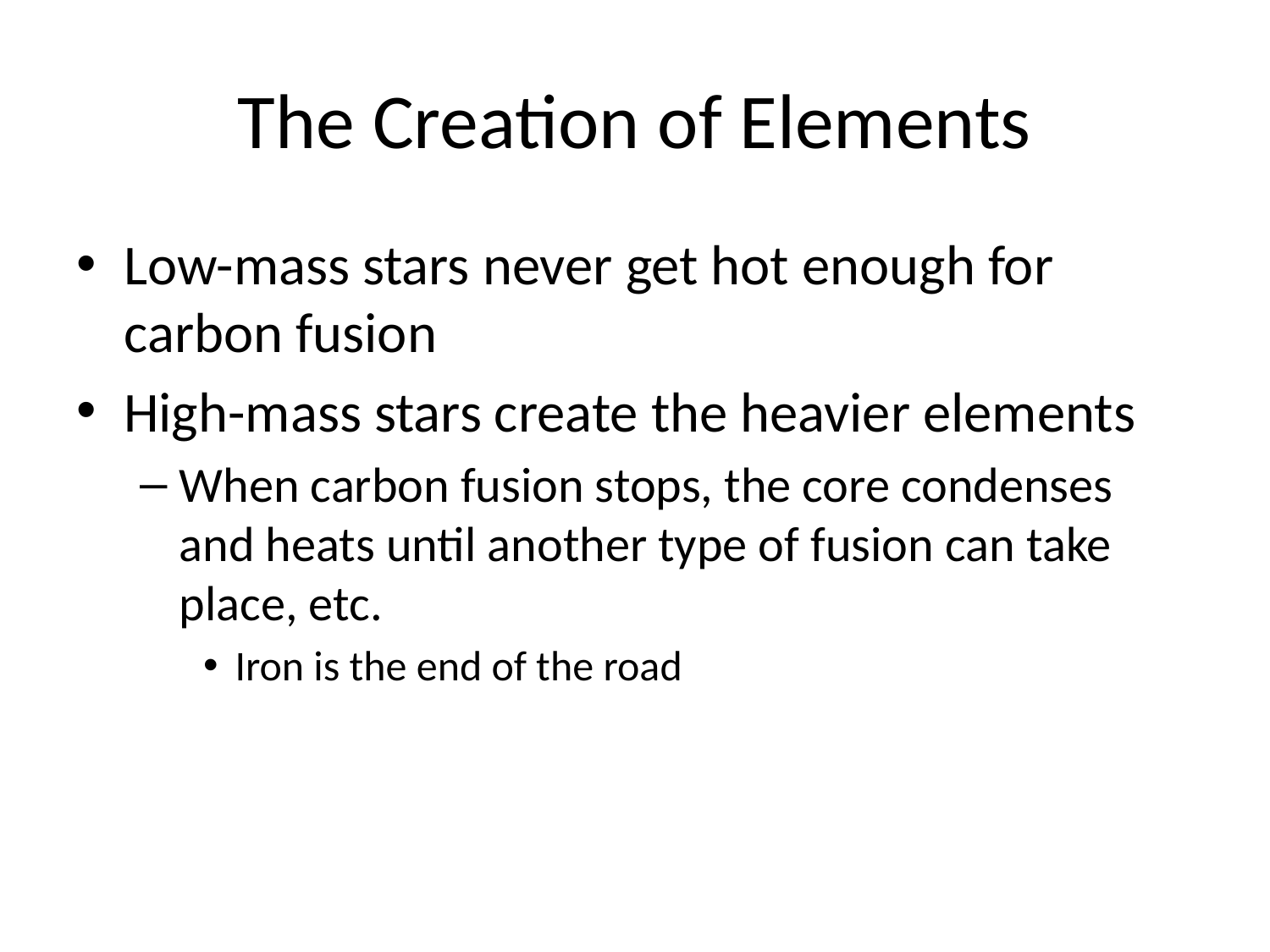

# The Creation of Elements
Low-mass stars never get hot enough for carbon fusion
High-mass stars create the heavier elements
When carbon fusion stops, the core condenses and heats until another type of fusion can take place, etc.
Iron is the end of the road